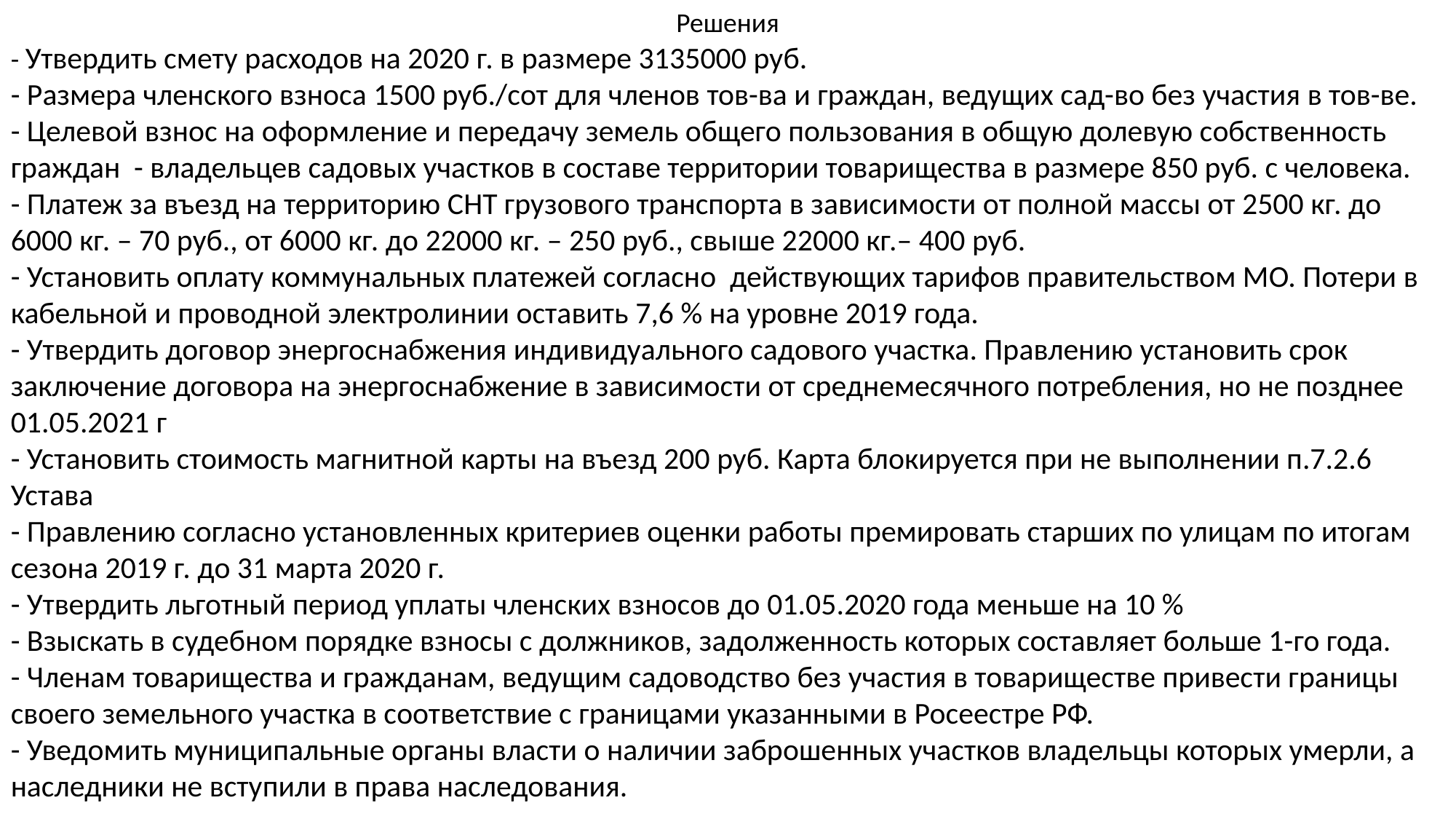

Решения
- Утвердить смету расходов на 2020 г. в размере 3135000 руб.
- Размера членского взноса 1500 руб./сот для членов тов-ва и граждан, ведущих сад-во без участия в тов-ве.
- Целевой взнос на оформление и передачу земель общего пользования в общую долевую собственность граждан  - владельцев садовых участков в составе территории товарищества в размере 850 руб. с человека.
- Платеж за въезд на территорию СНТ грузового транспорта в зависимости от полной массы от 2500 кг. до 6000 кг. – 70 руб., от 6000 кг. до 22000 кг. – 250 руб., свыше 22000 кг.– 400 руб.
- Установить оплату коммунальных платежей согласно  действующих тарифов правительством МО. Потери в кабельной и проводной электролинии оставить 7,6 % на уровне 2019 года.
- Утвердить договор энергоснабжения индивидуального садового участка. Правлению установить срок заключение договора на энергоснабжение в зависимости от среднемесячного потребления, но не позднее 01.05.2021 г
- Установить стоимость магнитной карты на въезд 200 руб. Карта блокируется при не выполнении п.7.2.6 Устава
- Правлению согласно установленных критериев оценки работы премировать старших по улицам по итогам сезона 2019 г. до 31 марта 2020 г.
- Утвердить льготный период уплаты членских взносов до 01.05.2020 года меньше на 10 %
- Взыскать в судебном порядке взносы с должников, задолженность которых составляет больше 1-го года.
- Членам товарищества и гражданам, ведущим садоводство без участия в товариществе привести границы своего земельного участка в соответствие с границами указанными в Росеестре РФ.
- Уведомить муниципальные органы власти о наличии заброшенных участков владельцы которых умерли, а наследники не вступили в права наследования.